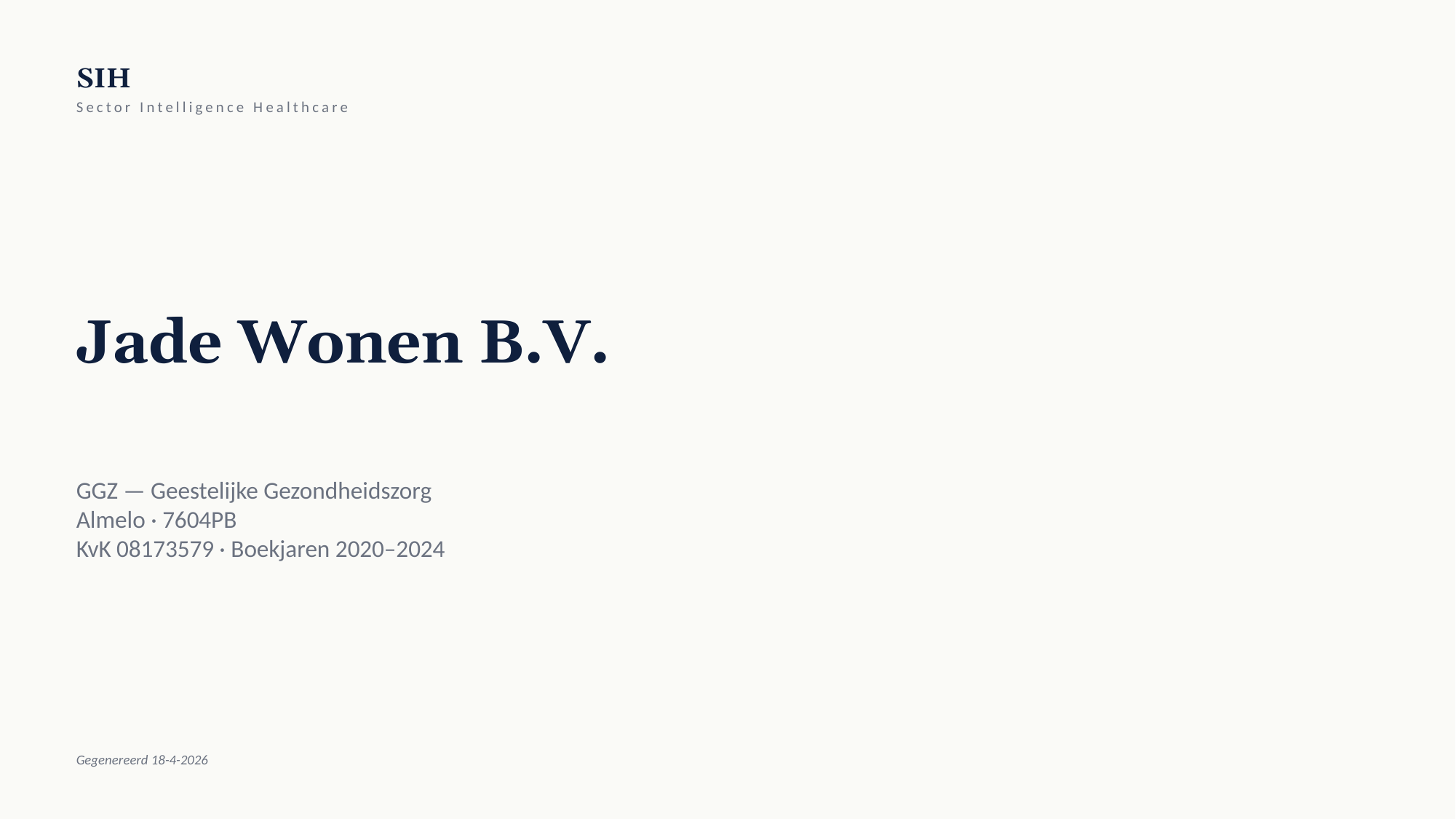

SIH
Sector Intelligence Healthcare
Jade Wonen B.V.
GGZ — Geestelijke Gezondheidszorg
Almelo · 7604PB
KvK 08173579 · Boekjaren 2020–2024
Gegenereerd 18-4-2026